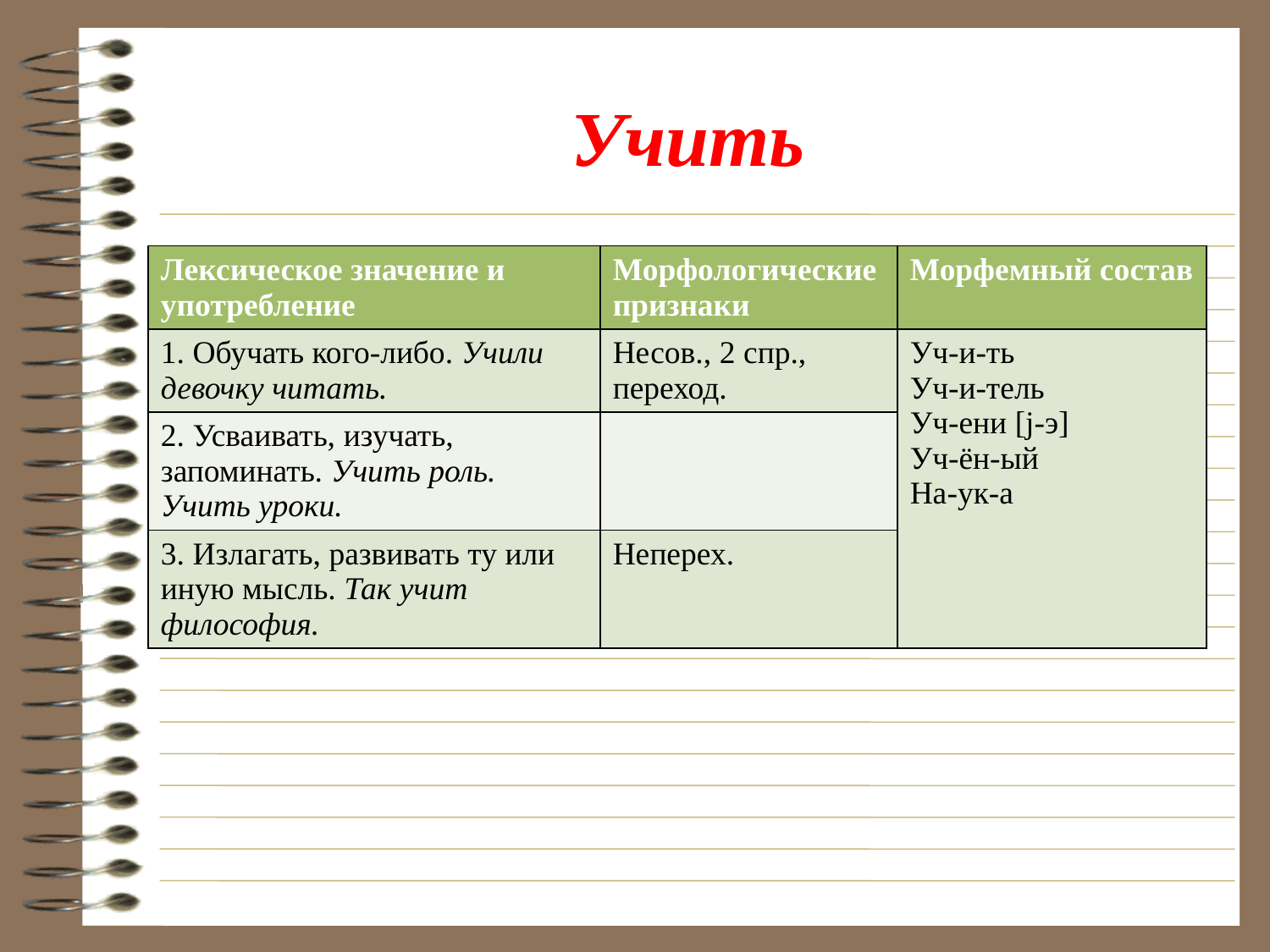

# Учить
| Лексическое значение и употребление | Морфологические признаки | Морфемный состав |
| --- | --- | --- |
| 1. Обучать кого-либо. Учили девочку читать. | Несов., 2 спр., переход. | Уч-и-ть Уч-и-тель Уч-ени [j-э] Уч-ён-ый На-ук-а |
| 2. Усваивать, изучать, запоминать. Учить роль. Учить уроки. |  |  |
| 3. Излагать, развивать ту или иную мысль. Так учит философия. | Неперех. |  |